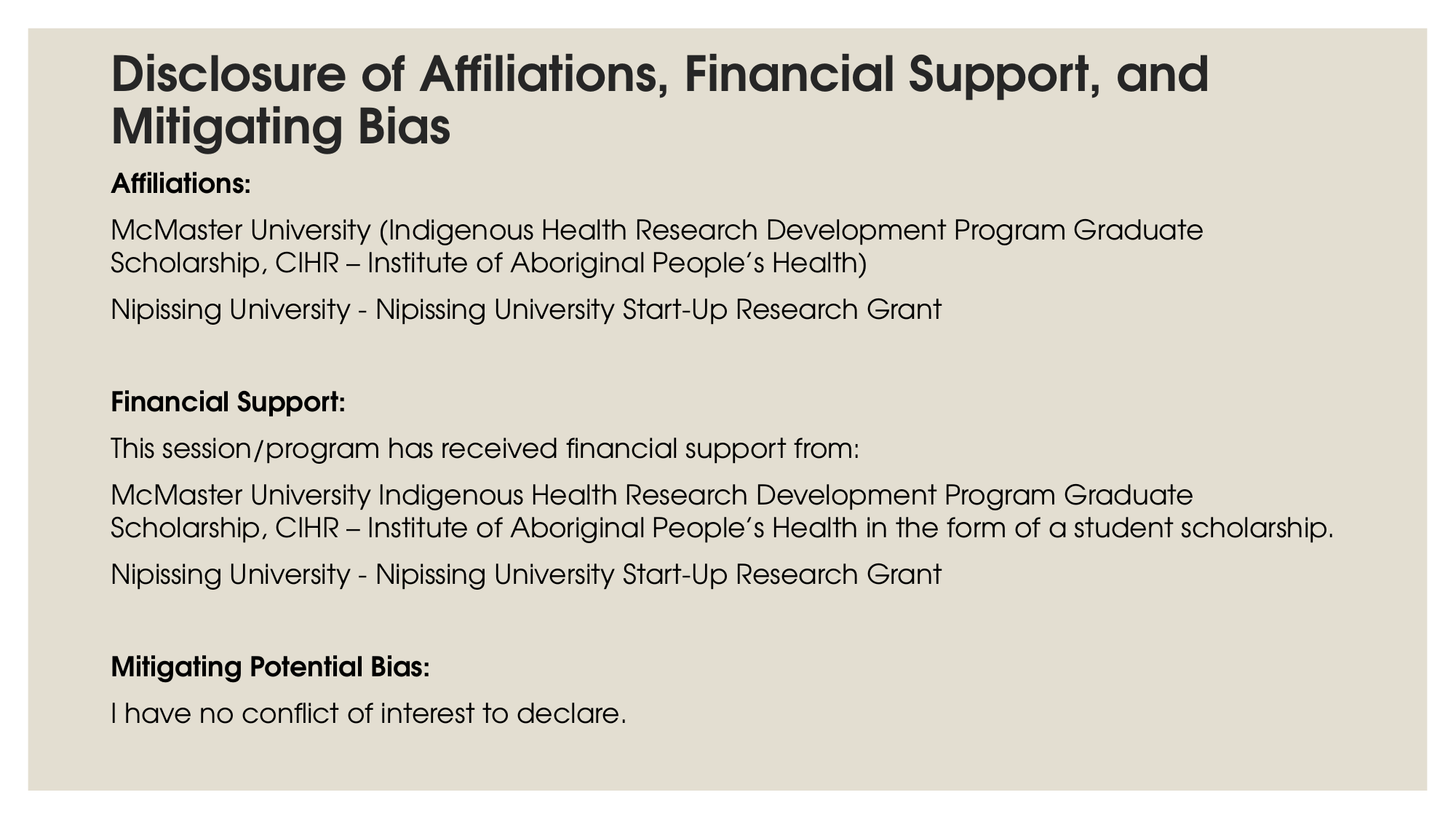

# Disclosure of Affiliations, Financial Support, and Mitigating Bias
Affiliations:
McMaster University (Indigenous Health Research Development Program Graduate Scholarship, CIHR – Institute of Aboriginal People’s Health)
Nipissing University - Nipissing University Start-Up Research Grant

Financial Support:
This session/program has received financial support from:
McMaster University Indigenous Health Research Development Program Graduate Scholarship, CIHR – Institute of Aboriginal People’s Health in the form of a student scholarship.
Nipissing University - Nipissing University Start-Up Research Grant

Mitigating Potential Bias:
I have no conflict of interest to declare.